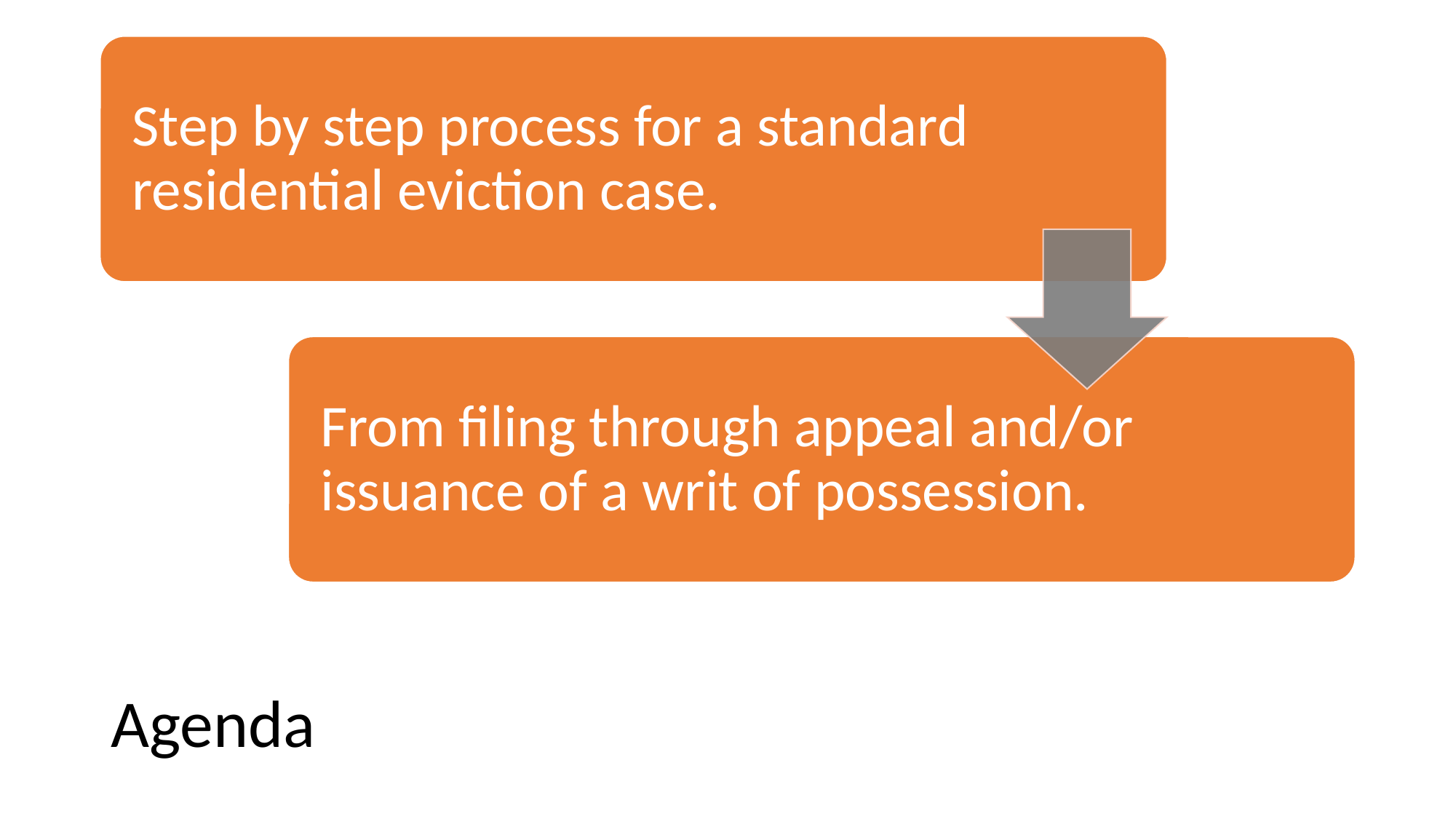

Step by step process for a standard residential eviction case.
From filing through appeal and/or issuance of a writ of possession.

# Agenda